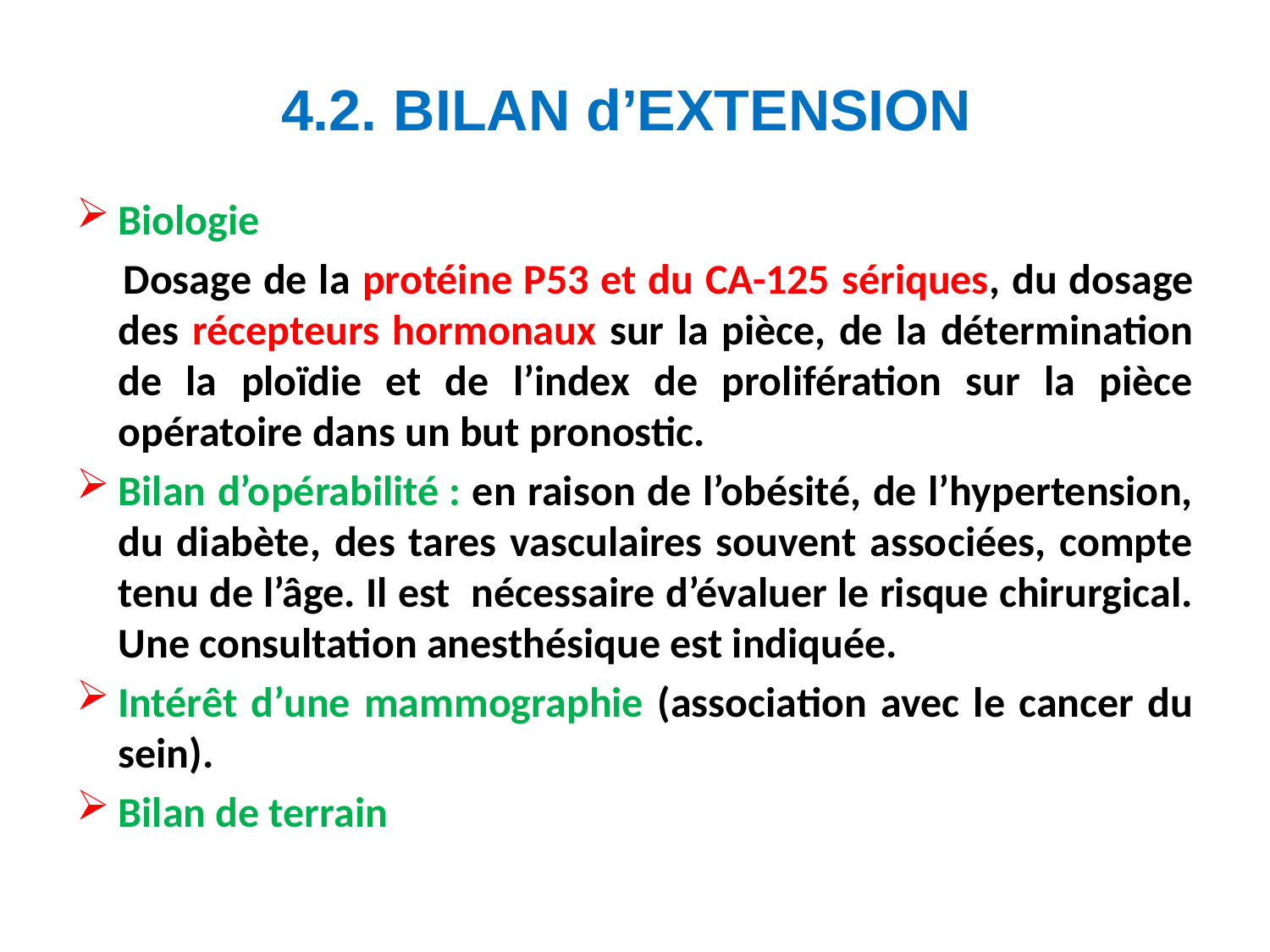

# 4.2. BILAN d’EXTENSION
Biologie
    Dosage de la protéine P53 et du CA-125 sériques, du dosage des récepteurs hormonaux sur la pièce, de la détermination de la ploïdie et de l’index de prolifération sur la pièce opératoire dans un but pronostic.
Bilan d’opérabilité : en raison de l’obésité, de l’hypertension, du diabète, des tares vasculaires souvent associées, compte tenu de l’âge. Il est  nécessaire d’évaluer le risque chirurgical. Une consultation anesthésique est indiquée.
Intérêt d’une mammographie (association avec le cancer du sein).
Bilan de terrain